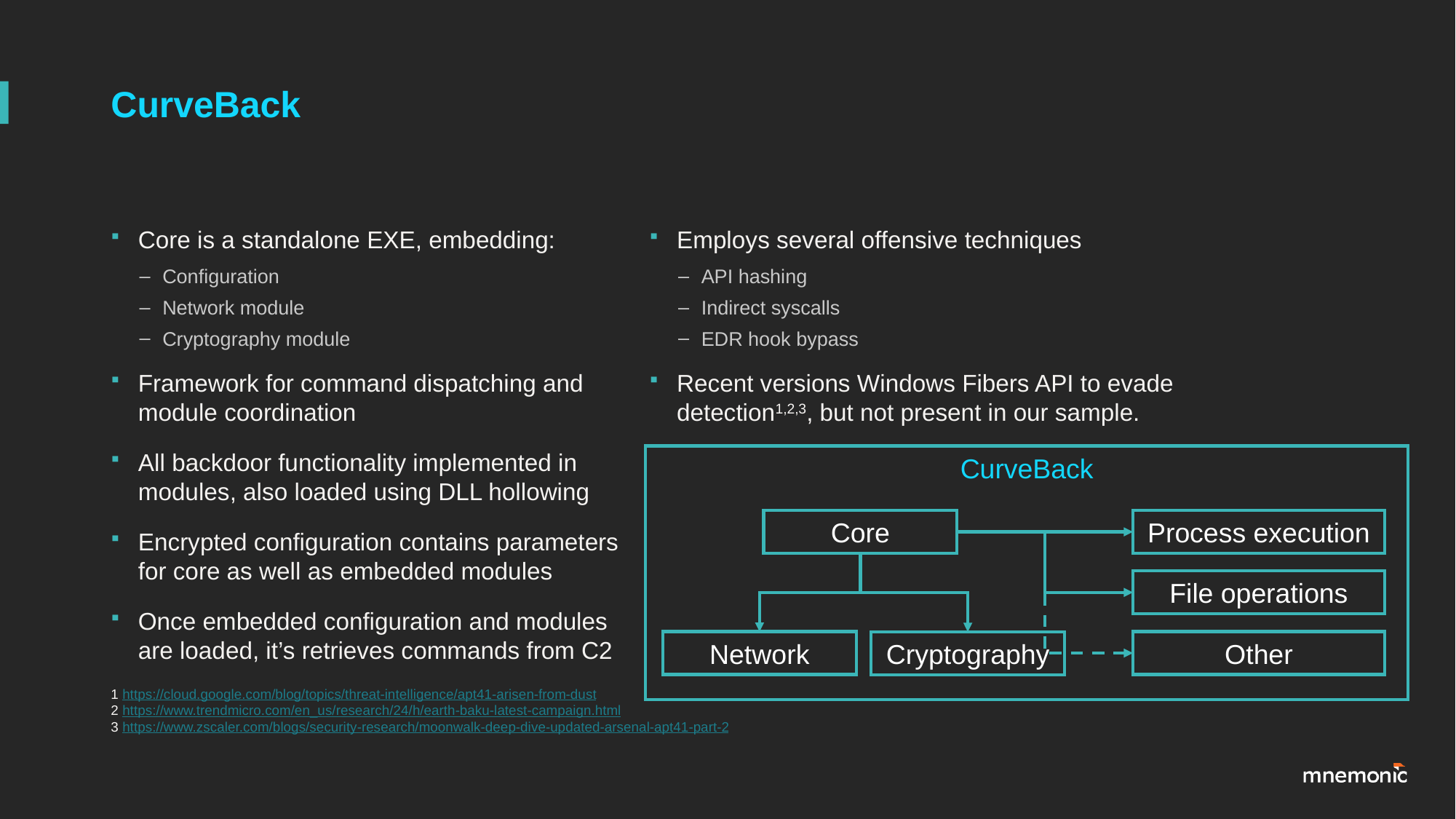

# CurveBack
Core is a standalone EXE, embedding:
Configuration
Network module
Cryptography module
Framework for command dispatching and module coordination
All backdoor functionality implemented in modules, also loaded using DLL hollowing
Encrypted configuration contains parameters for core as well as embedded modules
Once embedded configuration and modules are loaded, it’s retrieves commands from C2
Employs several offensive techniques
API hashing
Indirect syscalls
EDR hook bypass
Recent versions Windows Fibers API to evade detection1,2,3, but not present in our sample.
CurveBack
Core
Process execution
File operations
Network
Other
Cryptography
1 https://cloud.google.com/blog/topics/threat-intelligence/apt41-arisen-from-dust
2 https://www.trendmicro.com/en_us/research/24/h/earth-baku-latest-campaign.html
3 https://www.zscaler.com/blogs/security-research/moonwalk-deep-dive-updated-arsenal-apt41-part-2